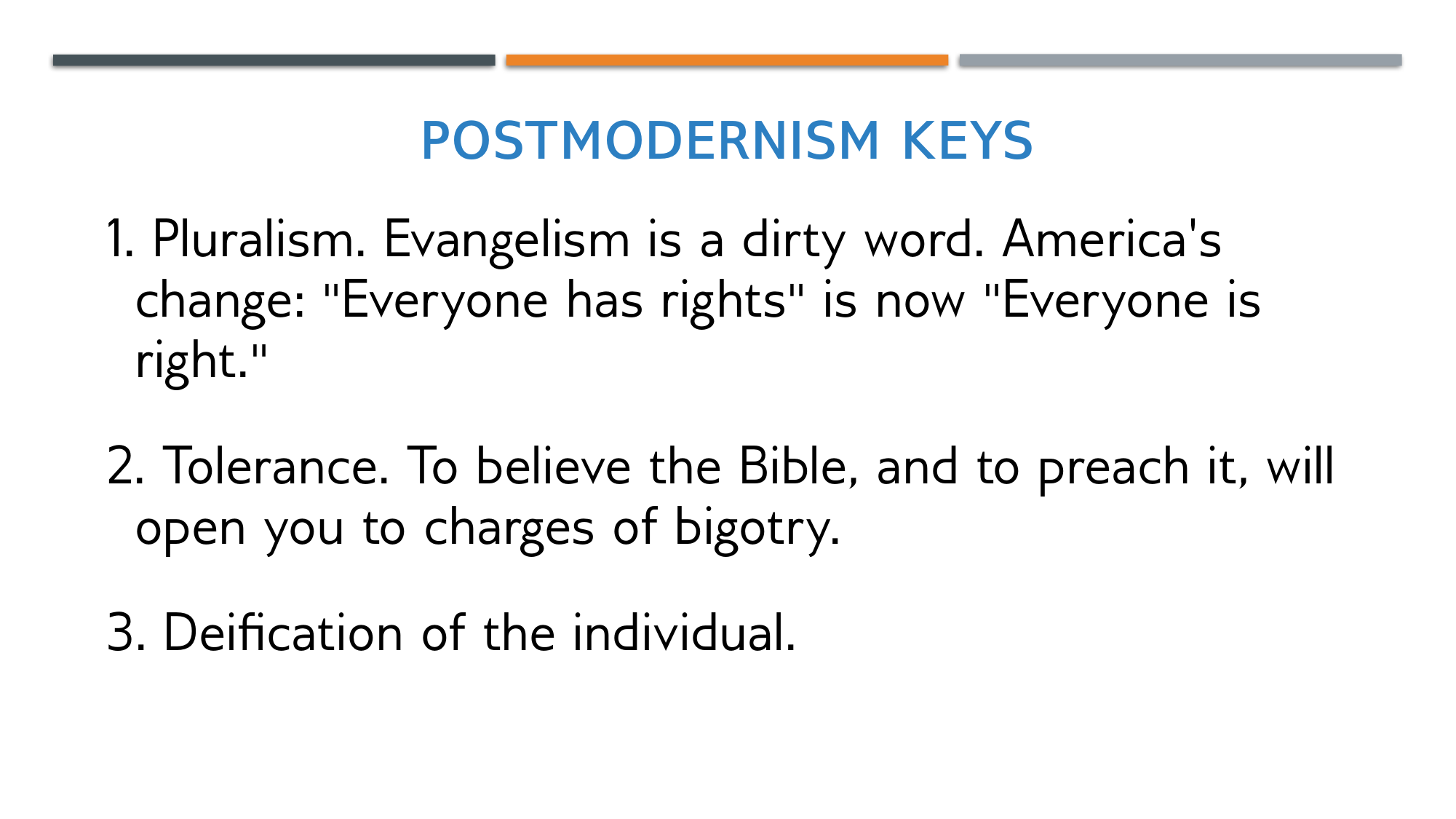

POSTMODERNISM KEYS
1. Pluralism. Evangelism is a dirty word. America's change: "Everyone has rights" is now "Everyone is right."
2. Tolerance. To believe the Bible, and to preach it, will open you to charges of bigotry.
3. Deification of the individual.